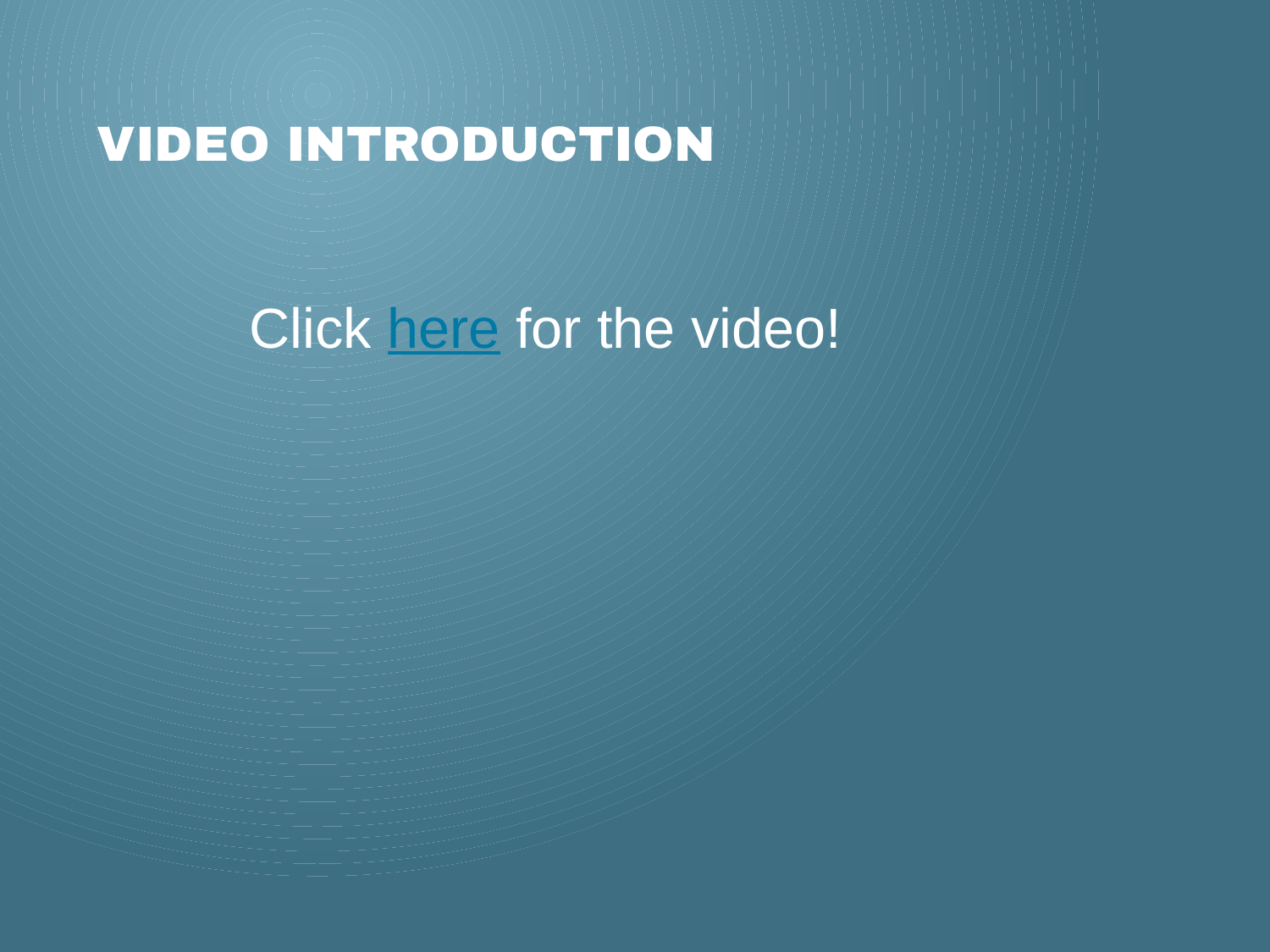

# Video Introduction
Click here for the video!